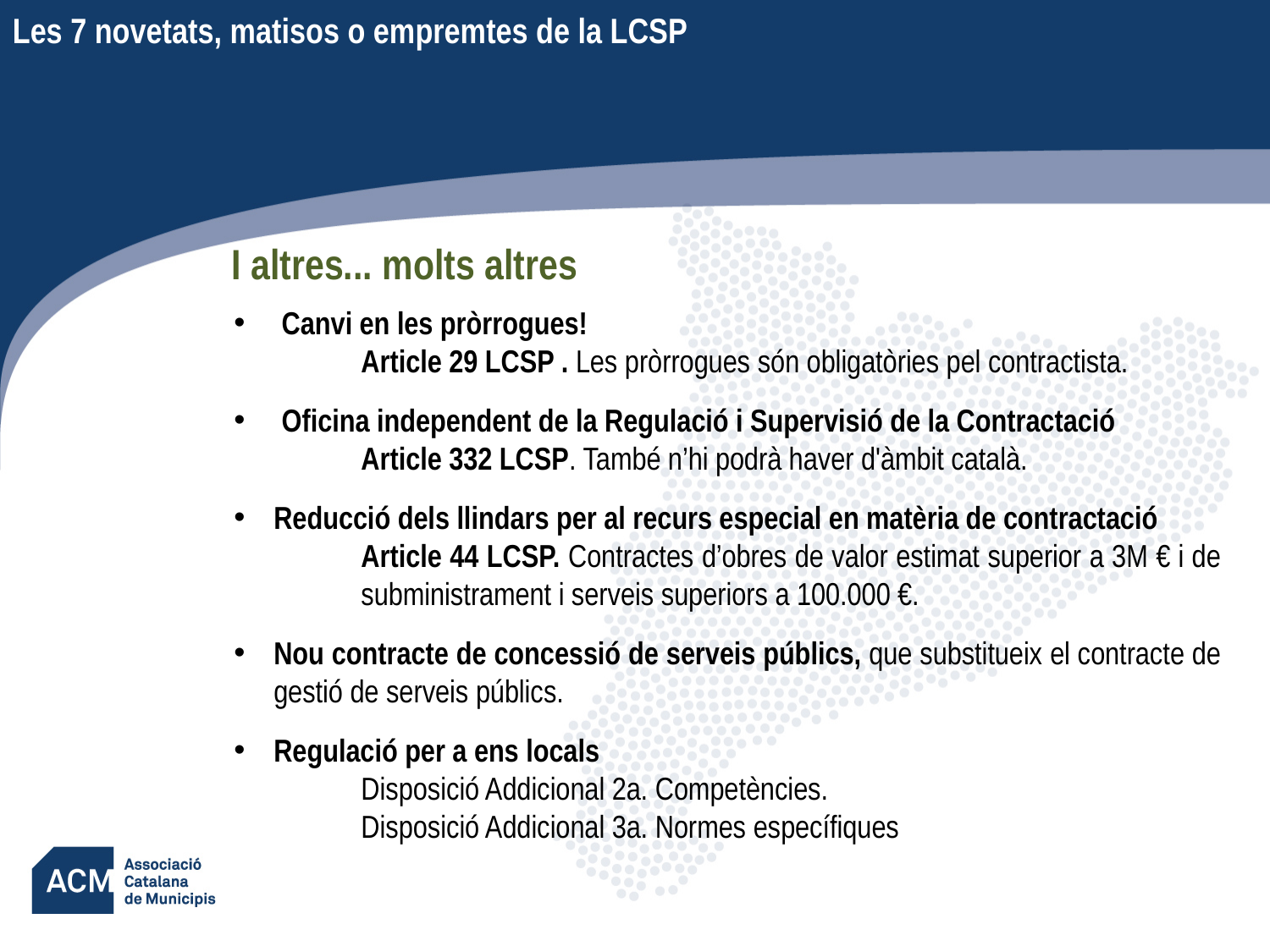

Les 7 novetats, matisos o empremtes de la LCSP

I altres... molts altres
Canvi en les pròrrogues!
	Article 29 LCSP . Les pròrrogues són obligatòries pel contractista.

Oficina independent de la Regulació i Supervisió de la Contractació
       	Article 332 LCSP. També n’hi podrà haver d'àmbit català.

Reducció dels llindars per al recurs especial en matèria de contractació
	Article 44 LCSP. Contractes d’obres de valor estimat superior a 3M € i de 	subministrament i serveis superiors a 100.000 €.

Nou contracte de concessió de serveis públics, que substitueix el contracte de gestió de serveis públics.

Regulació per a ens locals
      	Disposició Addicional 2a. Competències.
      	Disposició Addicional 3a. Normes específiques